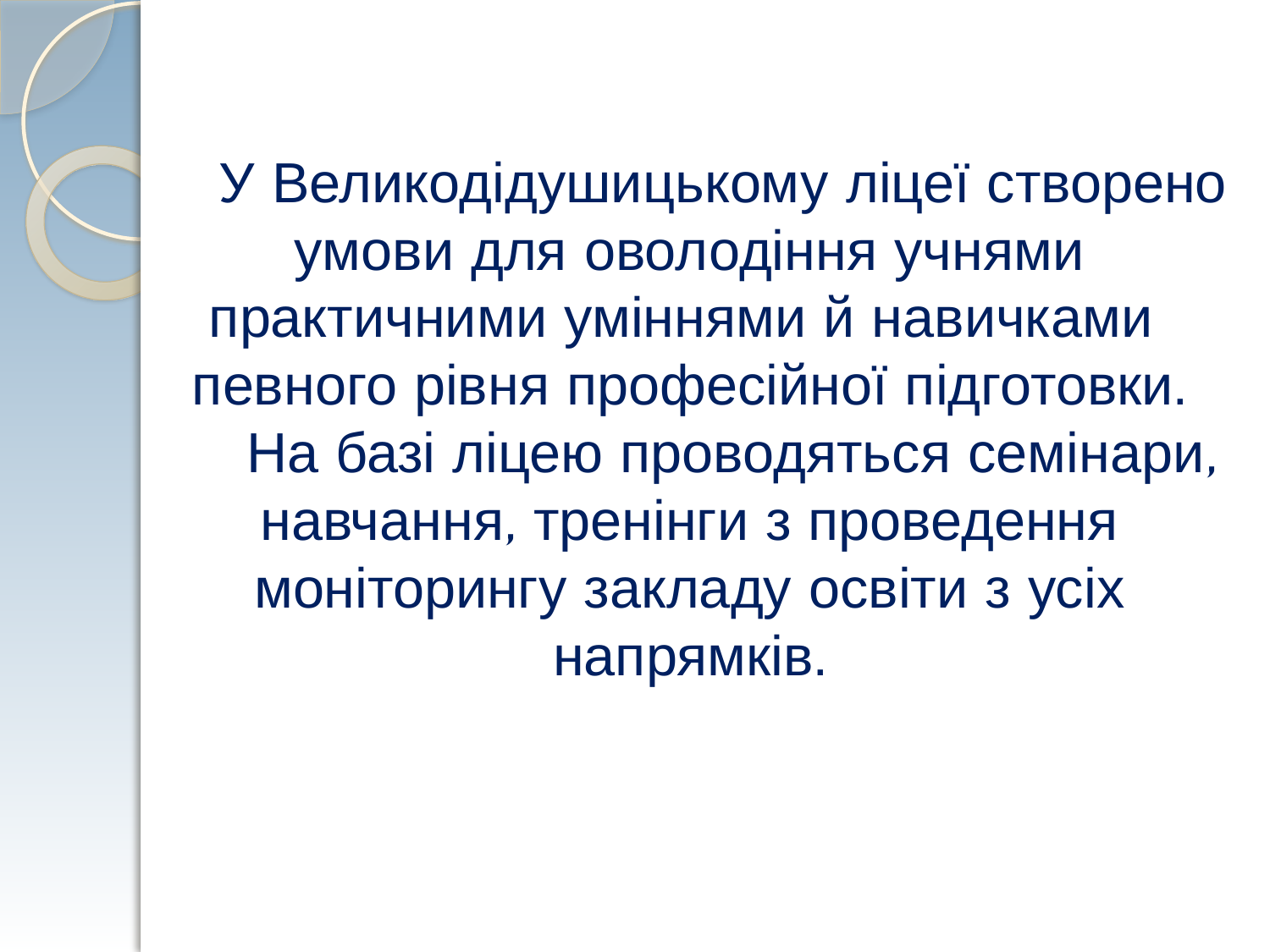

# У Великодідушицькому ліцеї створено умови для оволодіння учнями практичними уміннями й навичками  певного рівня професійної підготовки. На базі ліцею проводяться семінари, навчання, тренінги з проведення моніторингу закладу освіти з усіх напрямків.